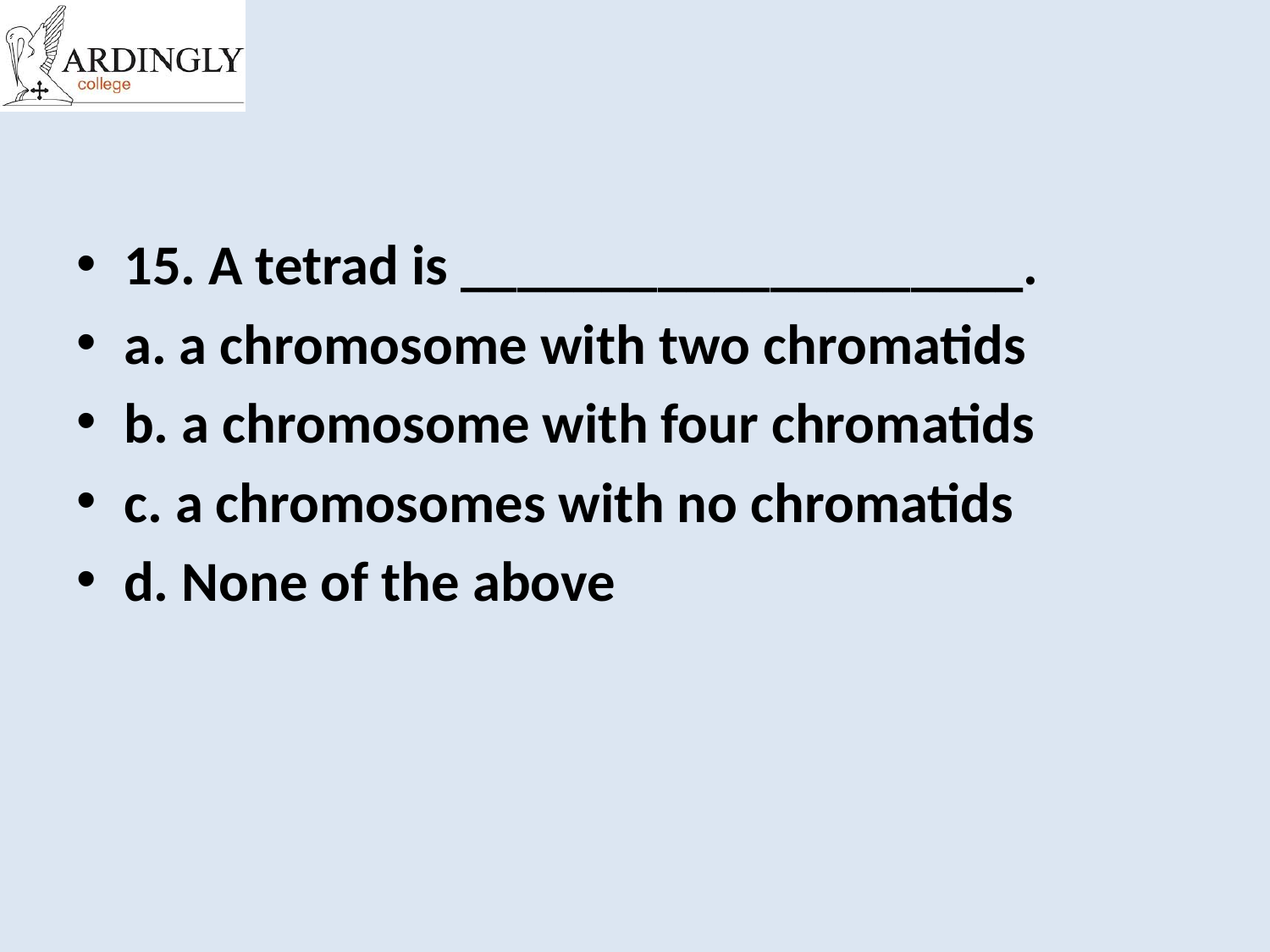

#
15. A tetrad is ____________________.
a. a chromosome with two chromatids
b. a chromosome with four chromatids
c. a chromosomes with no chromatids
d. None of the above